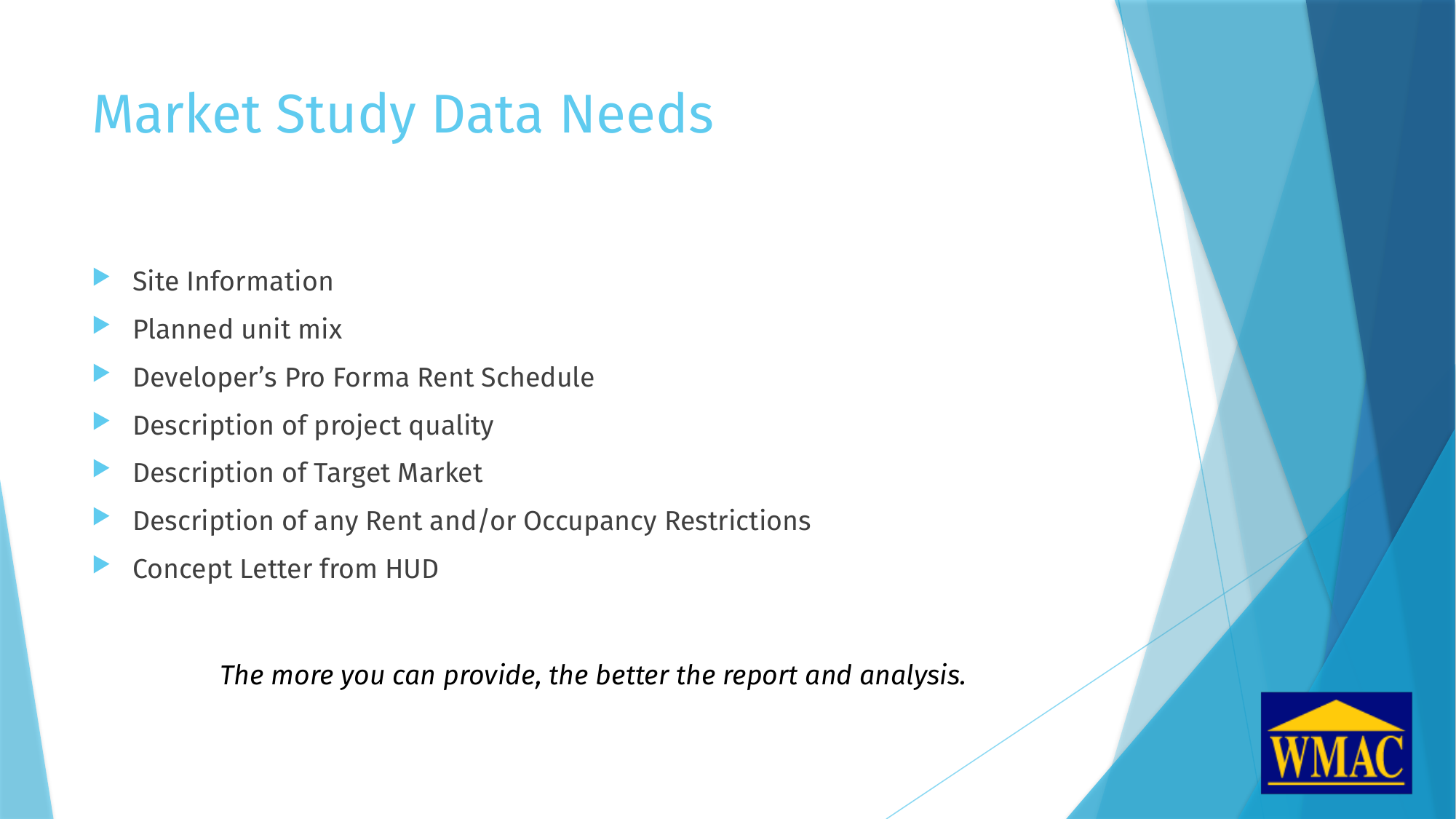

# Market Study Data Needs
Site Information
Planned unit mix
Developer’s Pro Forma Rent Schedule
Description of project quality
Description of Target Market
Description of any Rent and/or Occupancy Restrictions
Concept Letter from HUD
The more you can provide, the better the report and analysis.